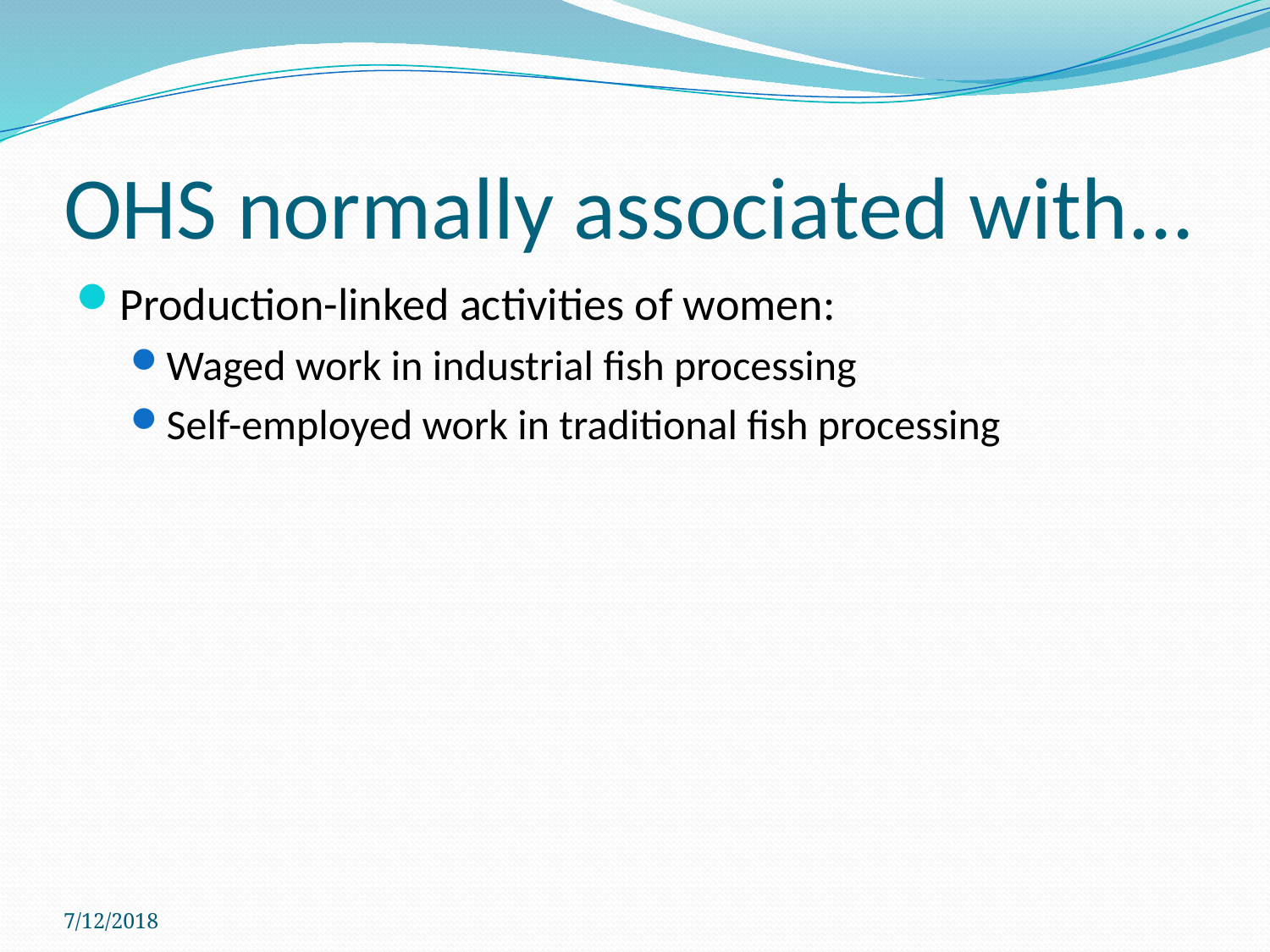

# OHS normally associated with...
Production-linked activities of women:
Waged work in industrial fish processing
Self-employed work in traditional fish processing

7/12/2018